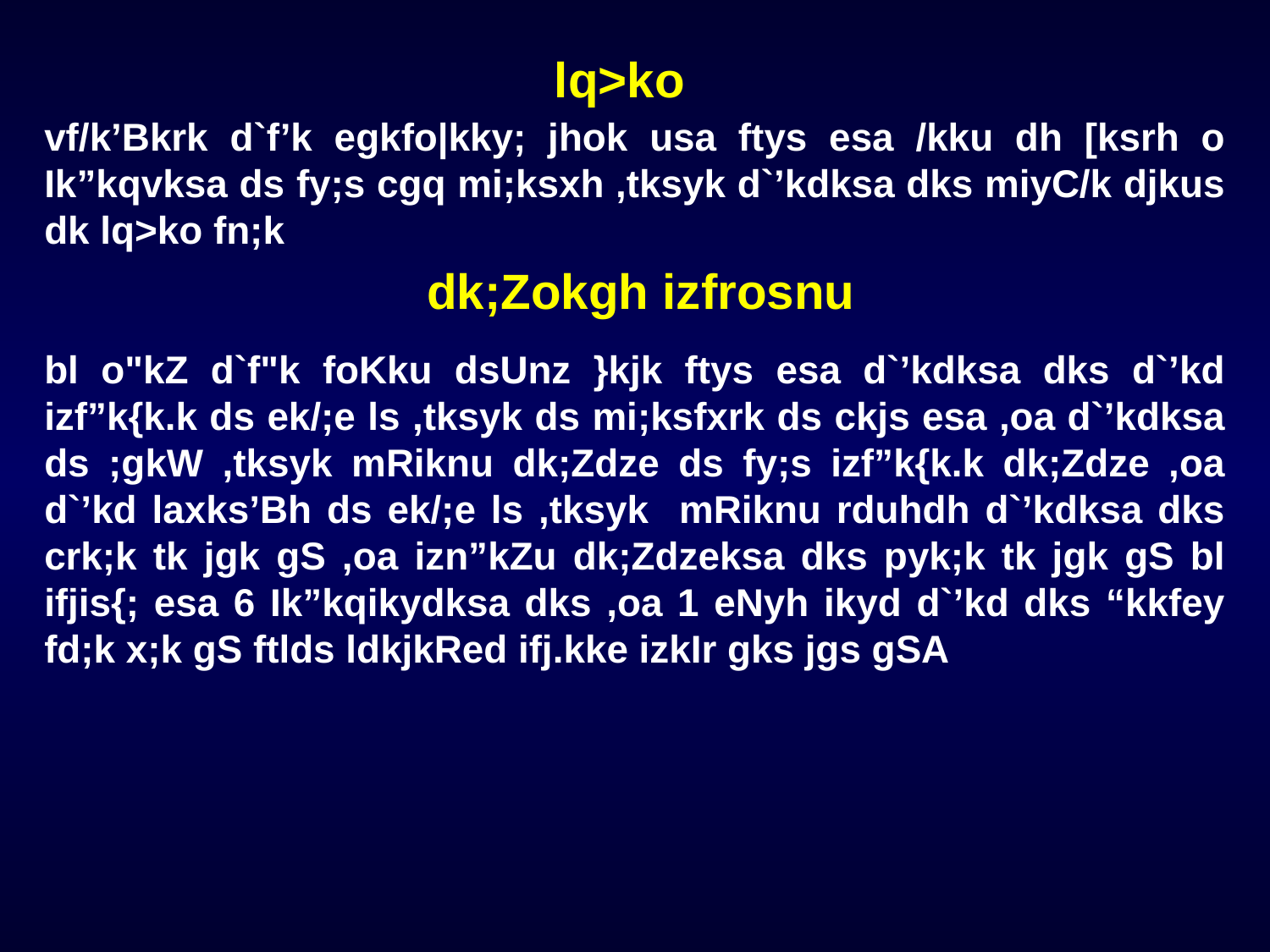

lq>ko
vf/k’Bkrk d`f’k egkfo|kky; jhok usa ftys esa /kku dh [ksrh o Ik”kqvksa ds fy;s cgq mi;ksxh ,tksyk d`’kdksa dks miyC/k djkus dk lq>ko fn;k
dk;Zokgh izfrosnu
bl o"kZ d`f"k foKku dsUnz }kjk ftys esa d`’kdksa dks d`’kd izf”k{k.k ds ek/;e ls ,tksyk ds mi;ksfxrk ds ckjs esa ,oa d`’kdksa ds ;gkW ,tksyk mRiknu dk;Zdze ds fy;s izf”k{k.k dk;Zdze ,oa d`’kd laxks’Bh ds ek/;e ls ,tksyk  mRiknu rduhdh d`’kdksa dks crk;k tk jgk gS ,oa izn”kZu dk;Zdzeksa dks pyk;k tk jgk gS bl ifjis{; esa 6 Ik”kqikydksa dks ,oa 1 eNyh ikyd d`’kd dks “kkfey fd;k x;k gS ftlds ldkjkRed ifj.kke izkIr gks jgs gSA